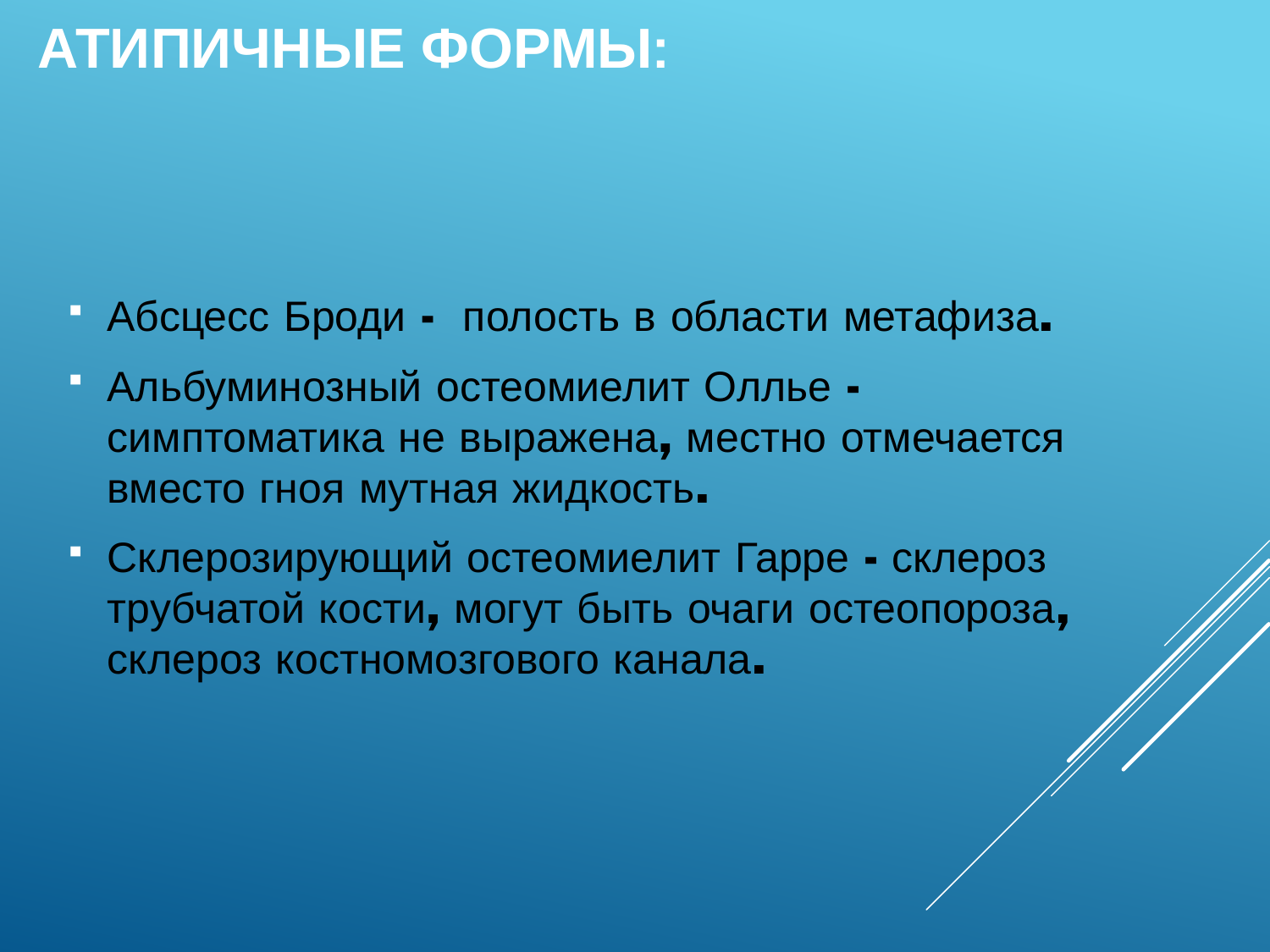

# Атипичные формы:
Абсцесс Броди -  полость в области метафиза.
Альбуминозный остеомиелит Оллье -  симптоматика не выражена, местно отмечается вместо гноя мутная жидкость.
Склерозирующий остеомиелит Гарре - склероз трубчатой кости, могут быть очаги остеопороза, склероз костномозгового канала.